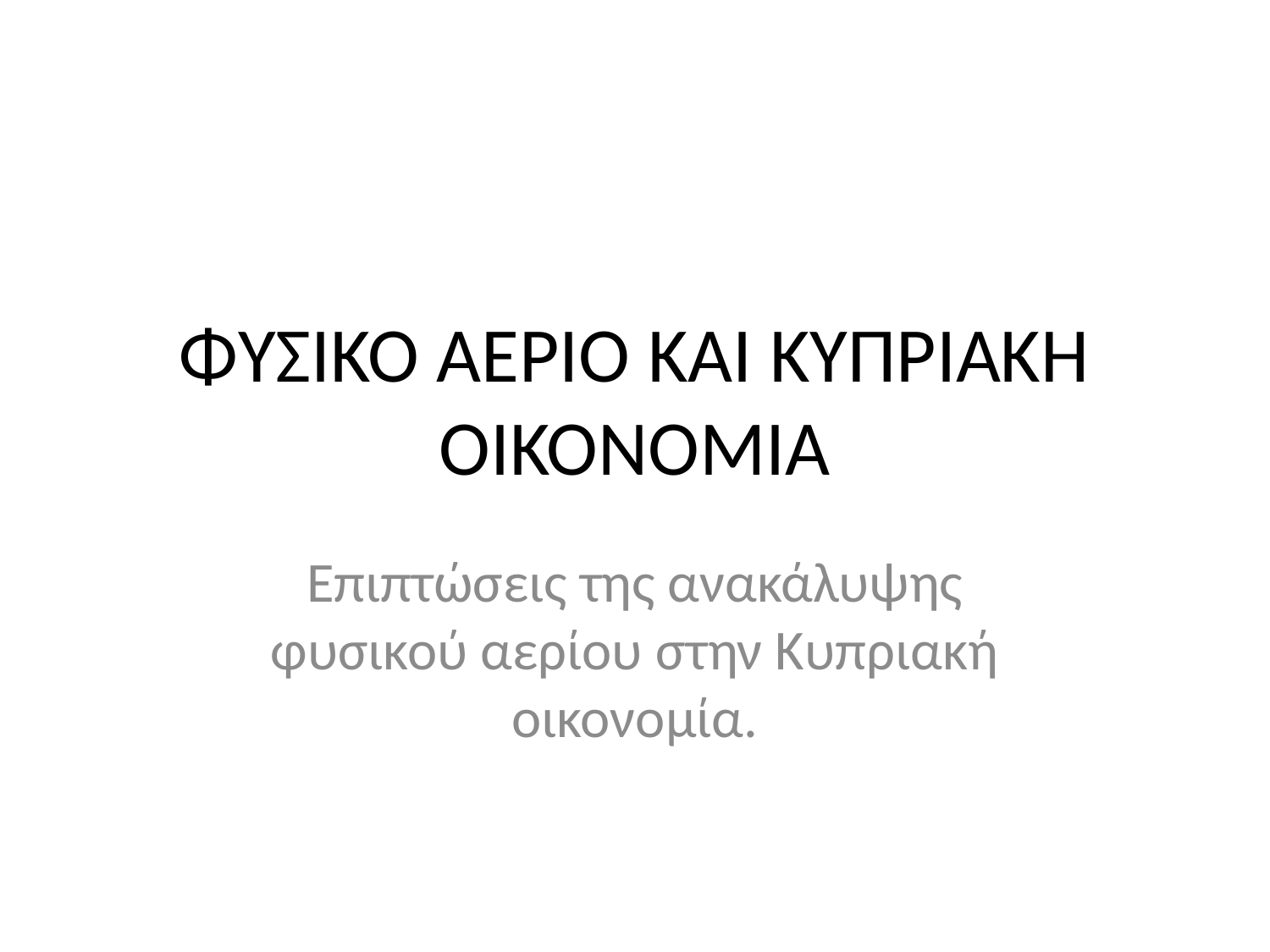

# ΦΥΣΙΚΟ ΑΕΡΙΟ ΚΑΙ ΚΥΠΡΙΑΚΗ ΟΙΚΟΝΟΜΙΑ
Επιπτώσεις της ανακάλυψης φυσικού αερίου στην Κυπριακή οικονομία.